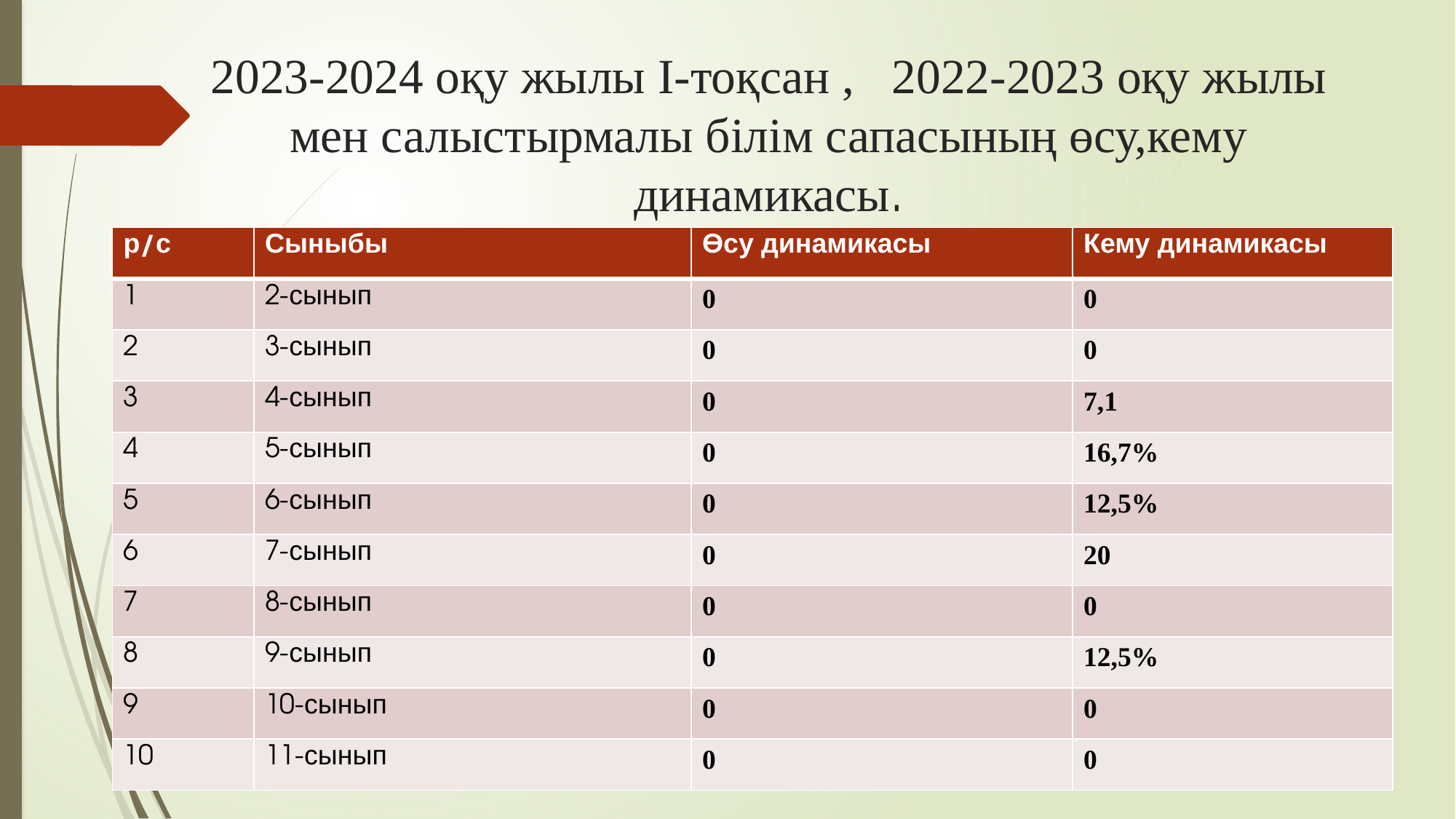

# 2023-2024 оқу жылы I-тоқсан ,   2022-2023 оқу жылы мен салыстырмалы білім сапасының өсу,кему динамикасы.
| р/с | Сыныбы | Өсу динамикасы | Кему динамикасы |
| --- | --- | --- | --- |
| 1 | 2-сынып | 0 | 0 |
| 2 | 3-сынып | 0 | 0 |
| 3 | 4-сынып | 0 | 7,1 |
| 4 | 5-сынып | 0 | 16,7% |
| 5 | 6-сынып | 0 | 12,5% |
| 6 | 7-сынып | 0 | 20 |
| 7 | 8-сынып | 0 | 0 |
| 8 | 9-сынып | 0 | 12,5% |
| 9 | 10-сынып | 0 | 0 |
| 10 | 11-сынып | 0 | 0 |